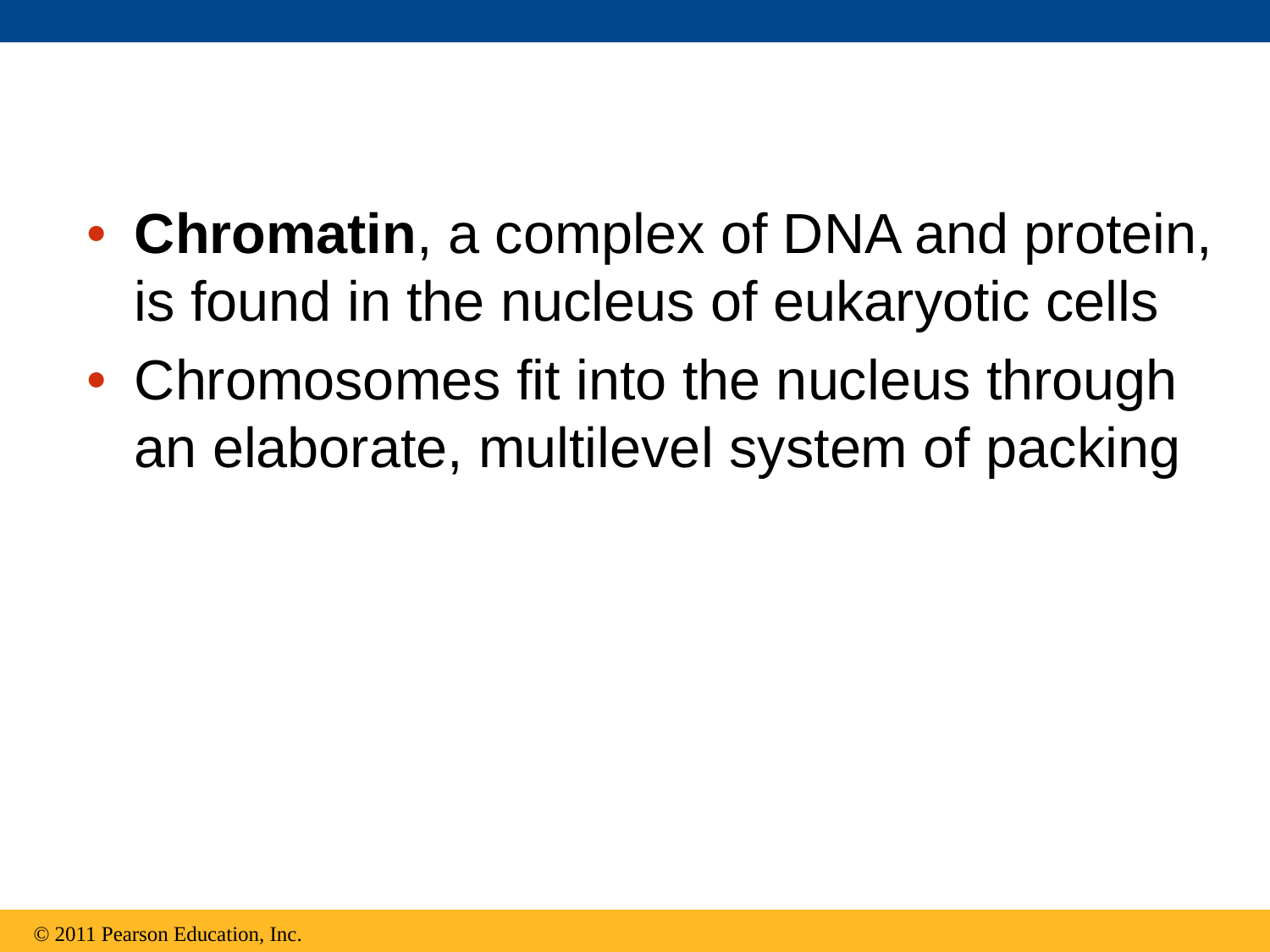

Chromatin, a complex of DNA and protein, is found in the nucleus of eukaryotic cells
Chromosomes fit into the nucleus through an elaborate, multilevel system of packing

© 2011 Pearson Education, Inc.